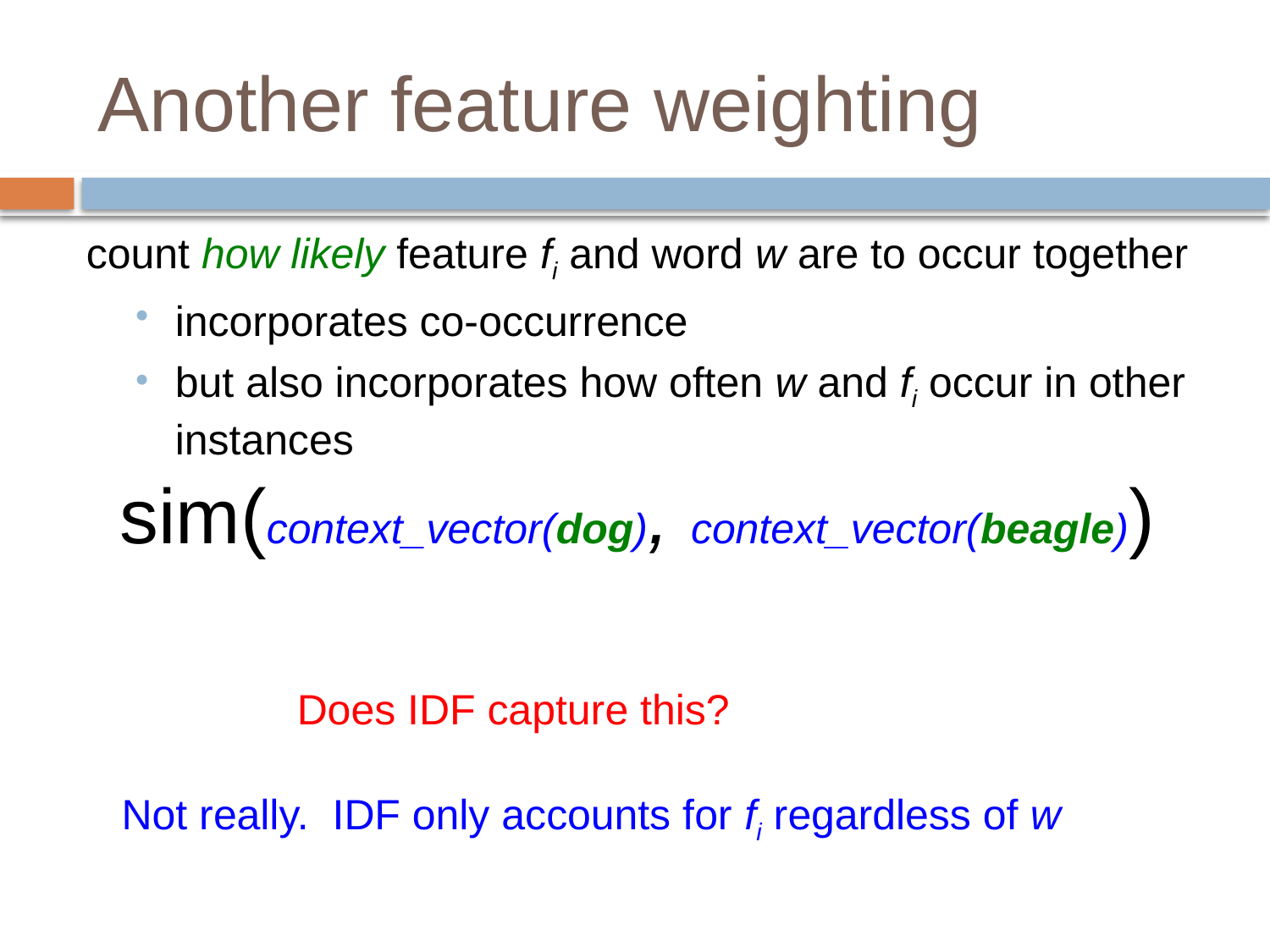

# Another feature weighting
count how likely feature fi and word w are to occur together
incorporates co-occurrence
but also incorporates how often w and fi occur in other instances

sim(context_vector(dog), context_vector(beagle))
Does IDF capture this?
Not really.  IDF only accounts for fi regardless of w